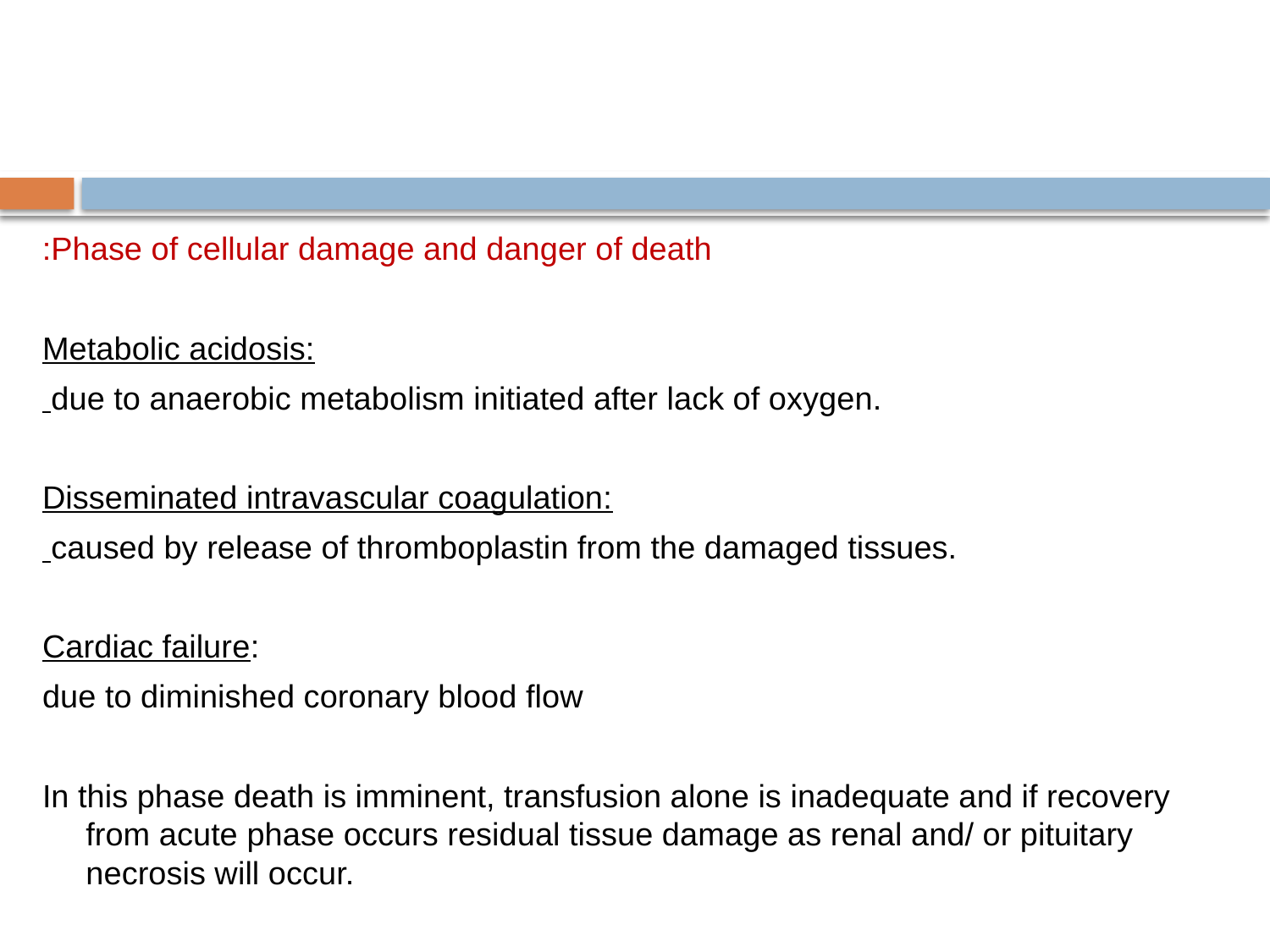

#
Phase of cellular damage and danger of death:

Metabolic acidosis:
 due to anaerobic metabolism initiated after lack of oxygen.

Disseminated intravascular coagulation:
 caused by release of thromboplastin from the damaged tissues.

Cardiac failure:
due to diminished coronary blood flow

In this phase death is imminent, transfusion alone is inadequate and if recovery from acute phase occurs residual tissue damage as renal and/ or pituitary necrosis will occur.